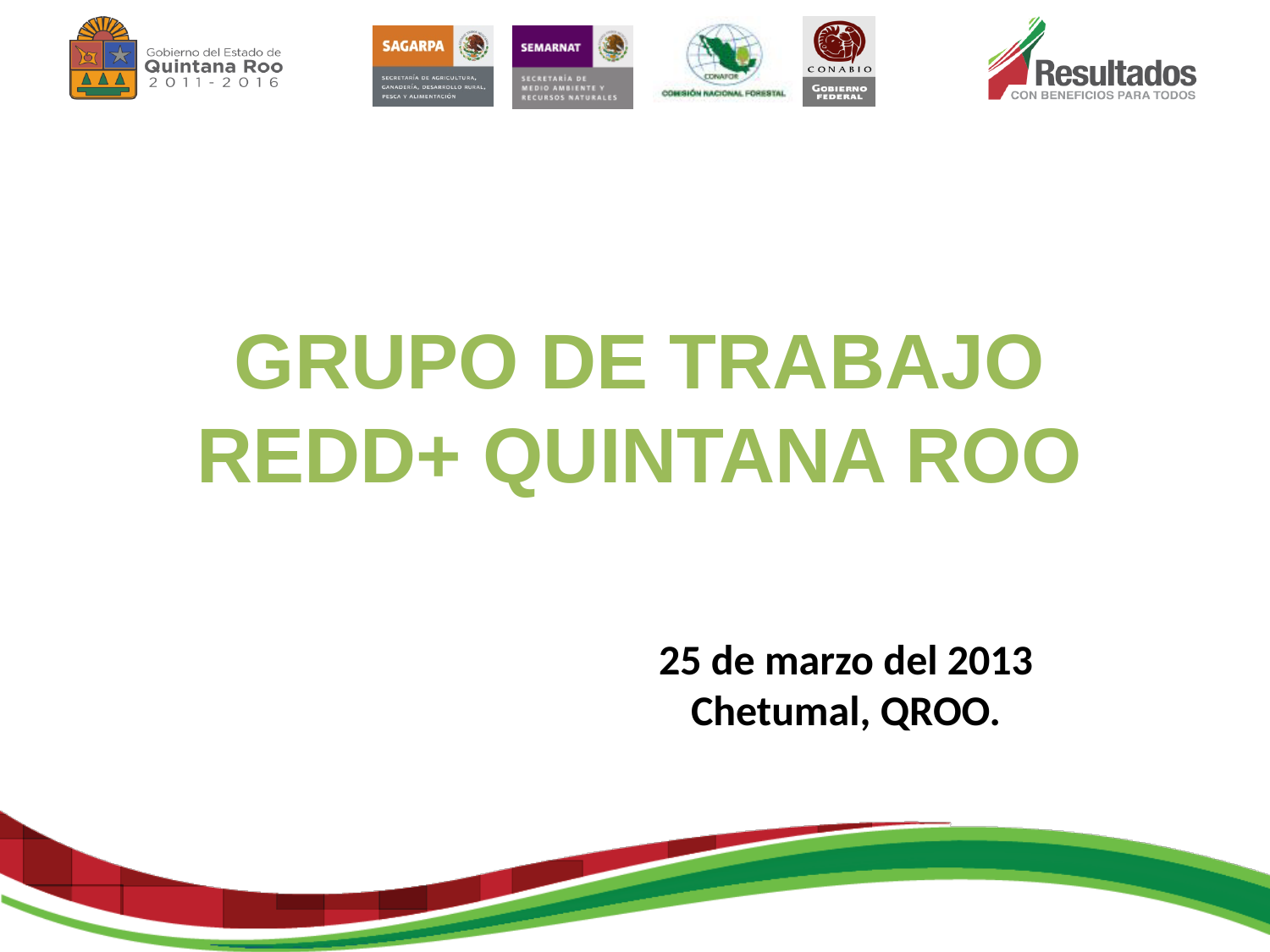

GRUPO DE TRABAJO REDD+ QUINTANA ROO
25 de marzo del 2013
Chetumal, QROO.